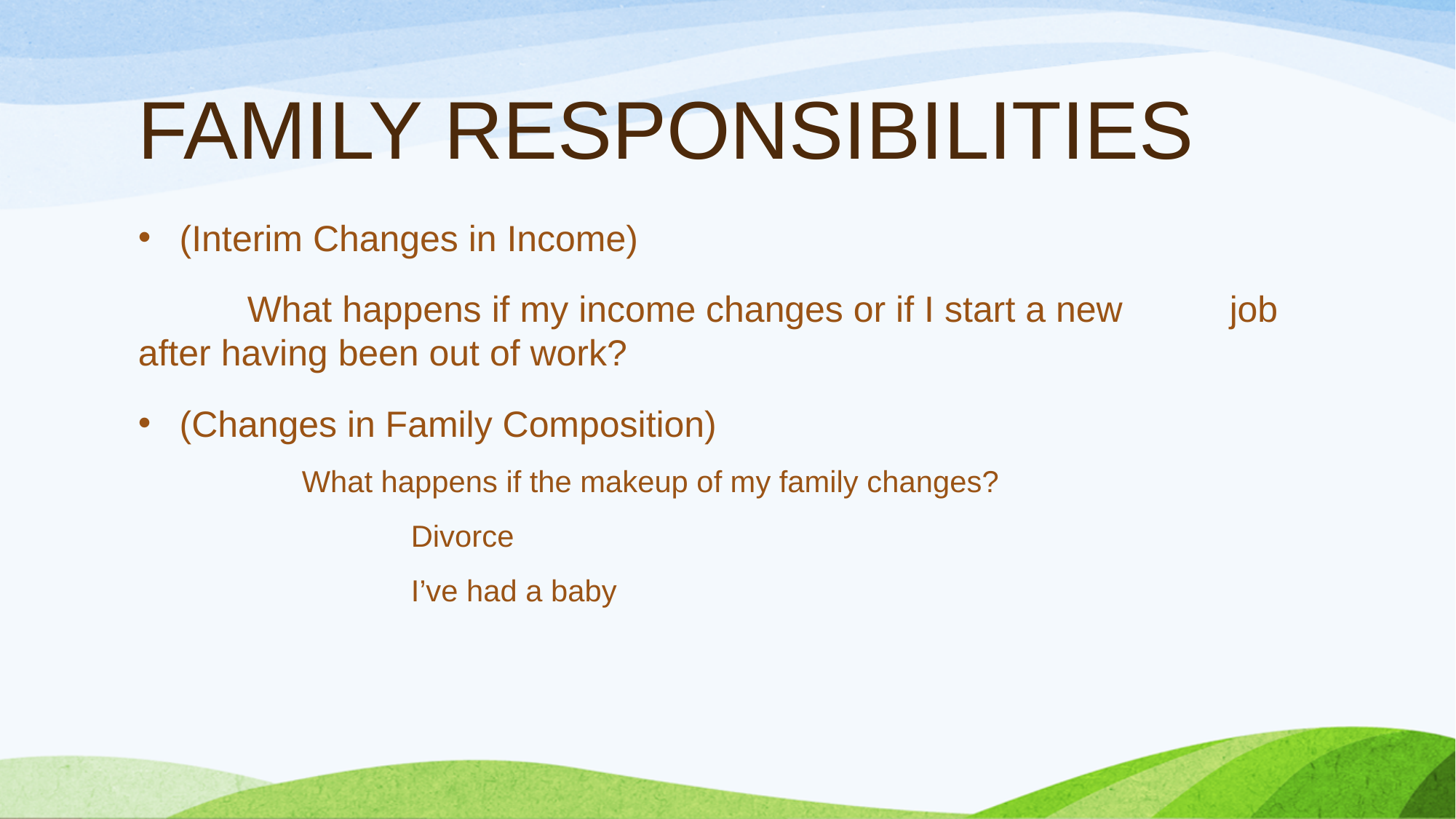

# FAMILY RESPONSIBILITIES
(Interim Changes in Income)
	What happens if my income changes or if I start a new 	job after having been out of work?
(Changes in Family Composition)
	What happens if the makeup of my family changes?
		Divorce
		I’ve had a baby